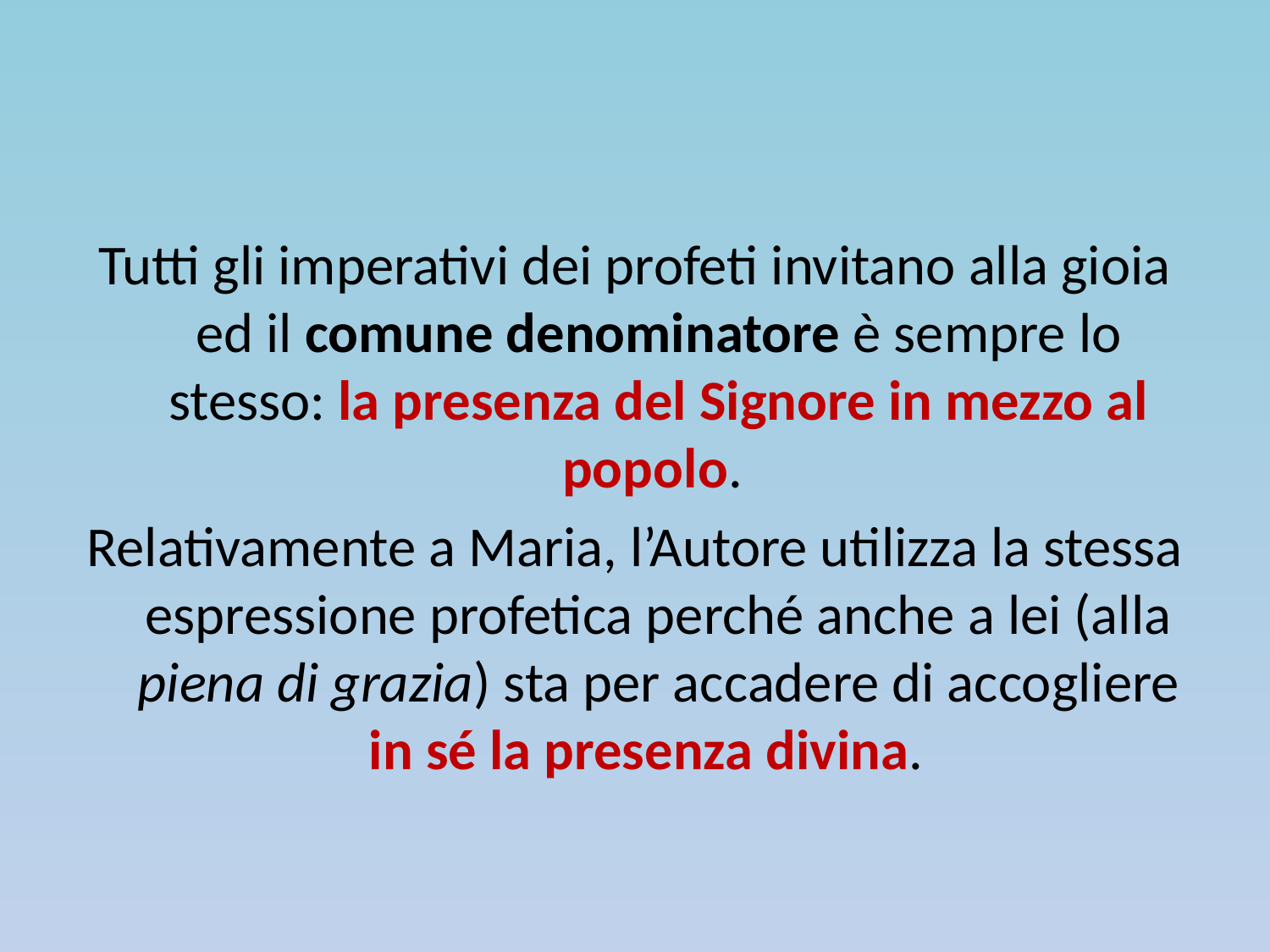

Tutti gli imperativi dei profeti invitano alla gioia ed il comune denominatore è sempre lo stesso: la presenza del Signore in mezzo al popolo.
Relativamente a Maria, l’Autore utilizza la stessa espressione profetica perché anche a lei (alla piena di grazia) sta per accadere di accogliere in sé la presenza divina.